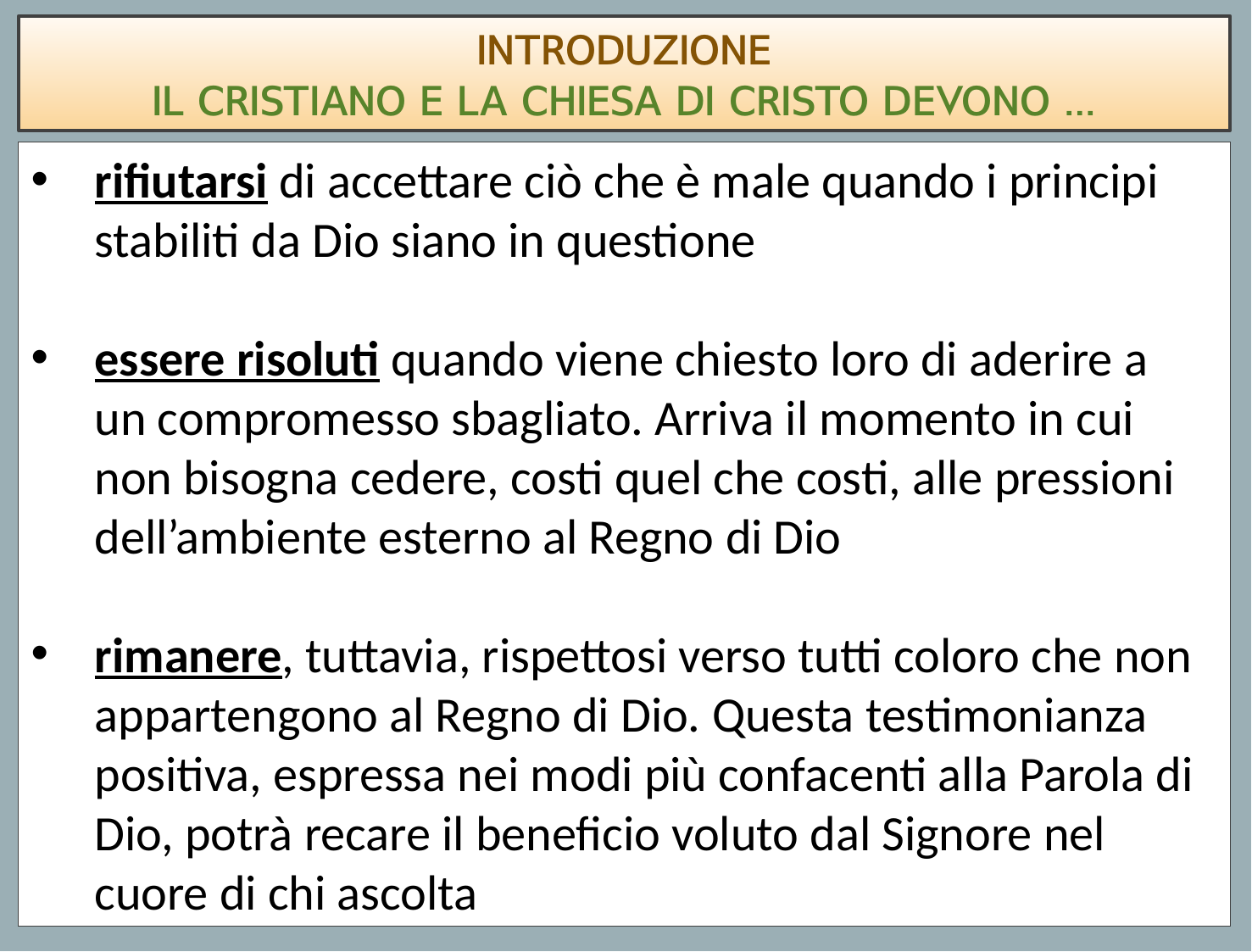

INTRODUZIONE
Il cristiano e la Chiesa di Cristo devono …
rifiutarsi di accettare ciò che è male quando i principi stabiliti da Dio siano in questione

essere risoluti quando viene chiesto loro di aderire a  un compromesso sbagliato. Arriva il momento in cui non bisogna cedere, costi quel che costi, alle pressioni dell’ambiente esterno al Regno di Dio

rimanere, tuttavia, rispettosi verso tutti coloro che non appartengono al Regno di Dio. Questa testimonianza positiva, espressa nei modi più confacenti alla Parola di Dio, potrà recare il beneficio voluto dal Signore nel cuore di chi ascolta